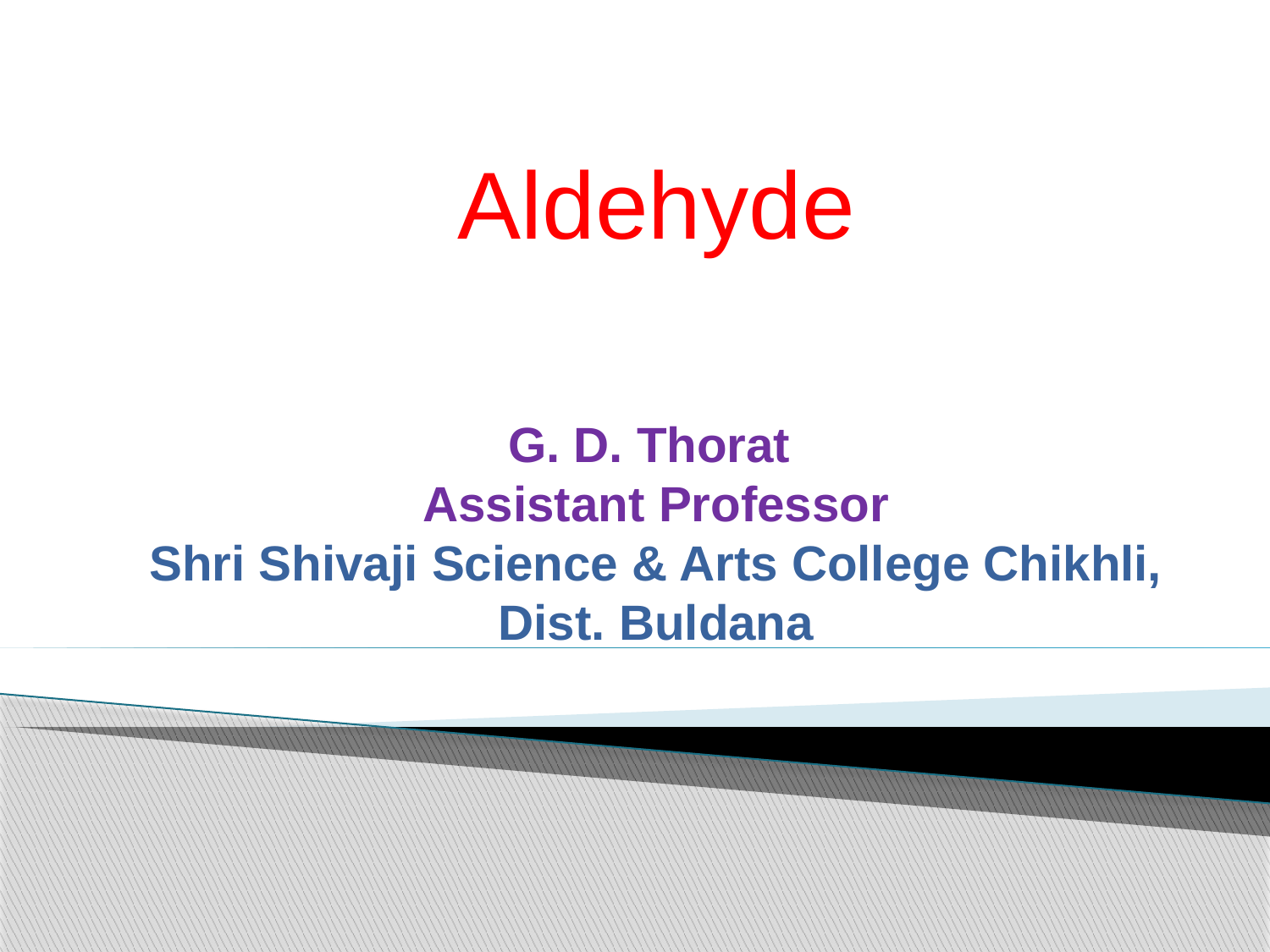

Aldehyde

# G. D. Thorat Assistant Professor Shri Shivaji Science & Arts College Chikhli, Dist. Buldana